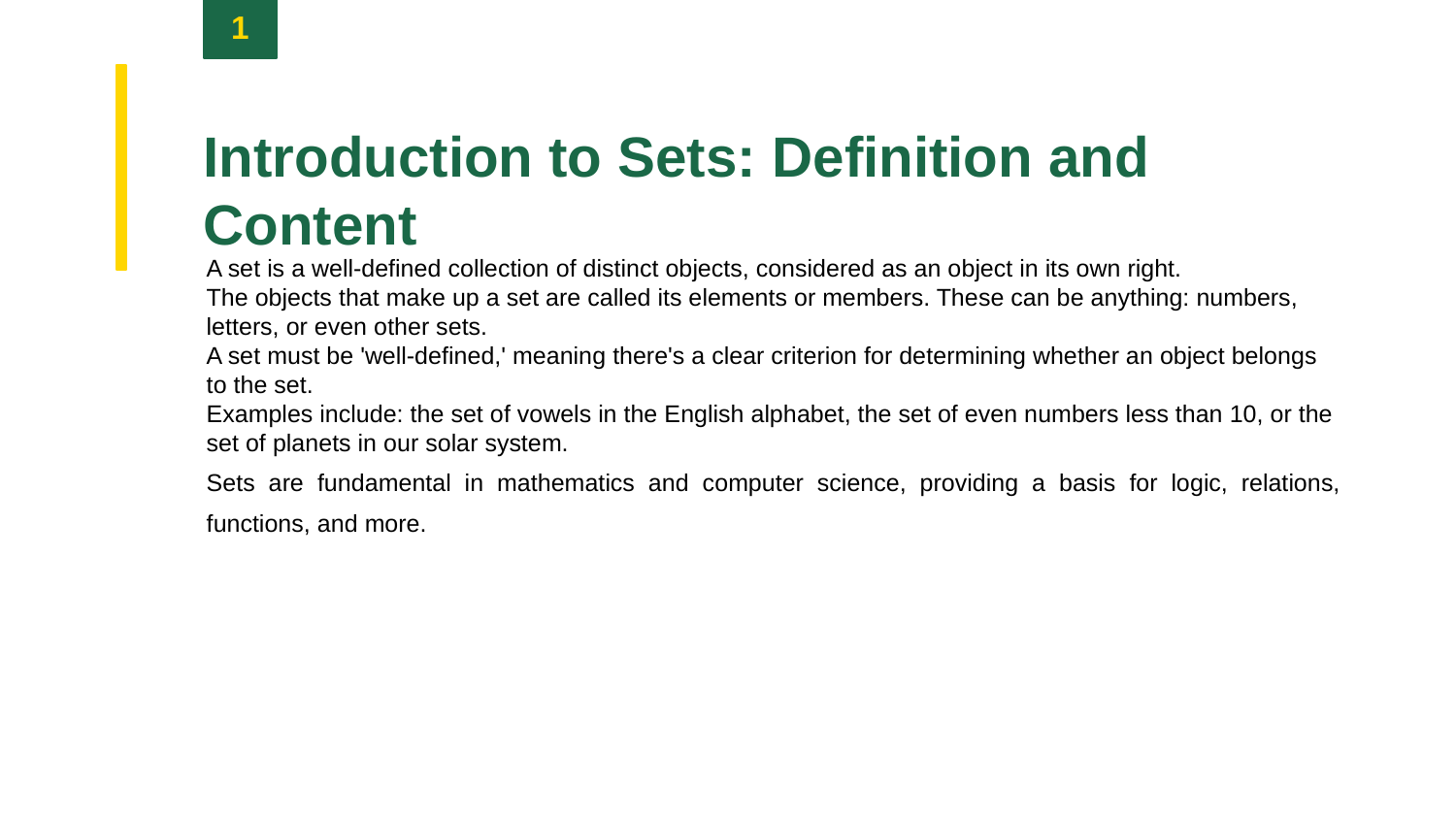

1

Introduction to Sets: Definition and Content
A set is a well-defined collection of distinct objects, considered as an object in its own right.
The objects that make up a set are called its elements or members. These can be anything: numbers, letters, or even other sets.
A set must be 'well-defined,' meaning there's a clear criterion for determining whether an object belongs to the set.
Examples include: the set of vowels in the English alphabet, the set of even numbers less than 10, or the set of planets in our solar system.
Sets are fundamental in mathematics and computer science, providing a basis for logic, relations, functions, and more.